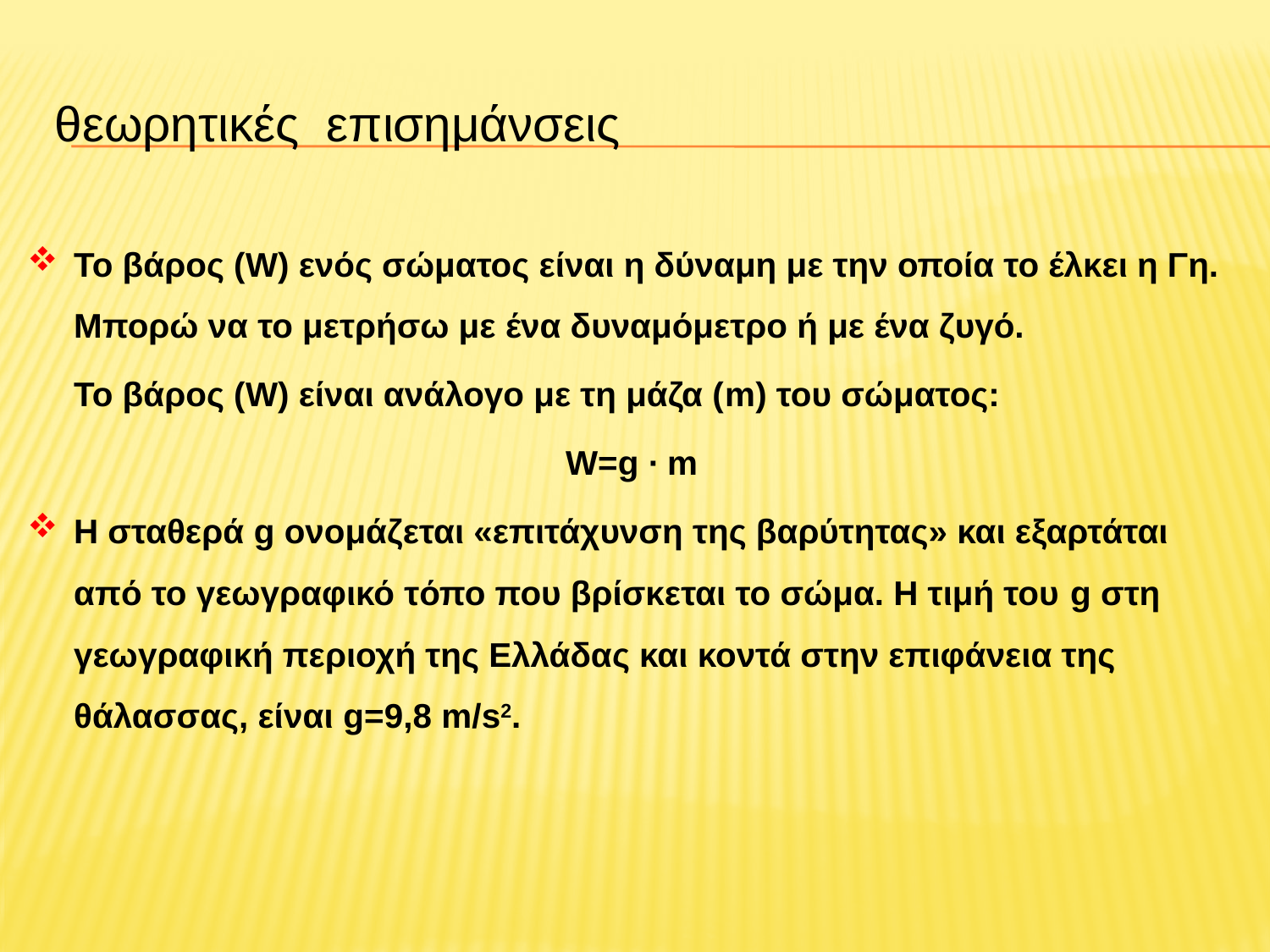

# θεωρητικές  επισημάνσεις
Το βάρος (W) ενός σώματος είναι η δύναμη με την οποία το έλκει η Γη. Μπορώ να το μετρήσω με ένα δυναμόμετρο ή με ένα ζυγό.
	Το βάρος (W) είναι ανάλογο με τη μάζα (m) του σώματος:
W=g ∙ m
Η σταθερά g ονομάζεται «επιτάχυνση της βαρύτητας» και εξαρτάται από το γεωγραφικό τόπο που βρίσκεται το σώμα. Η τιμή του g στη γεωγραφική περιοχή της Ελλάδας και κοντά στην επιφάνεια της θάλασσας, είναι g=9,8 m/s2.